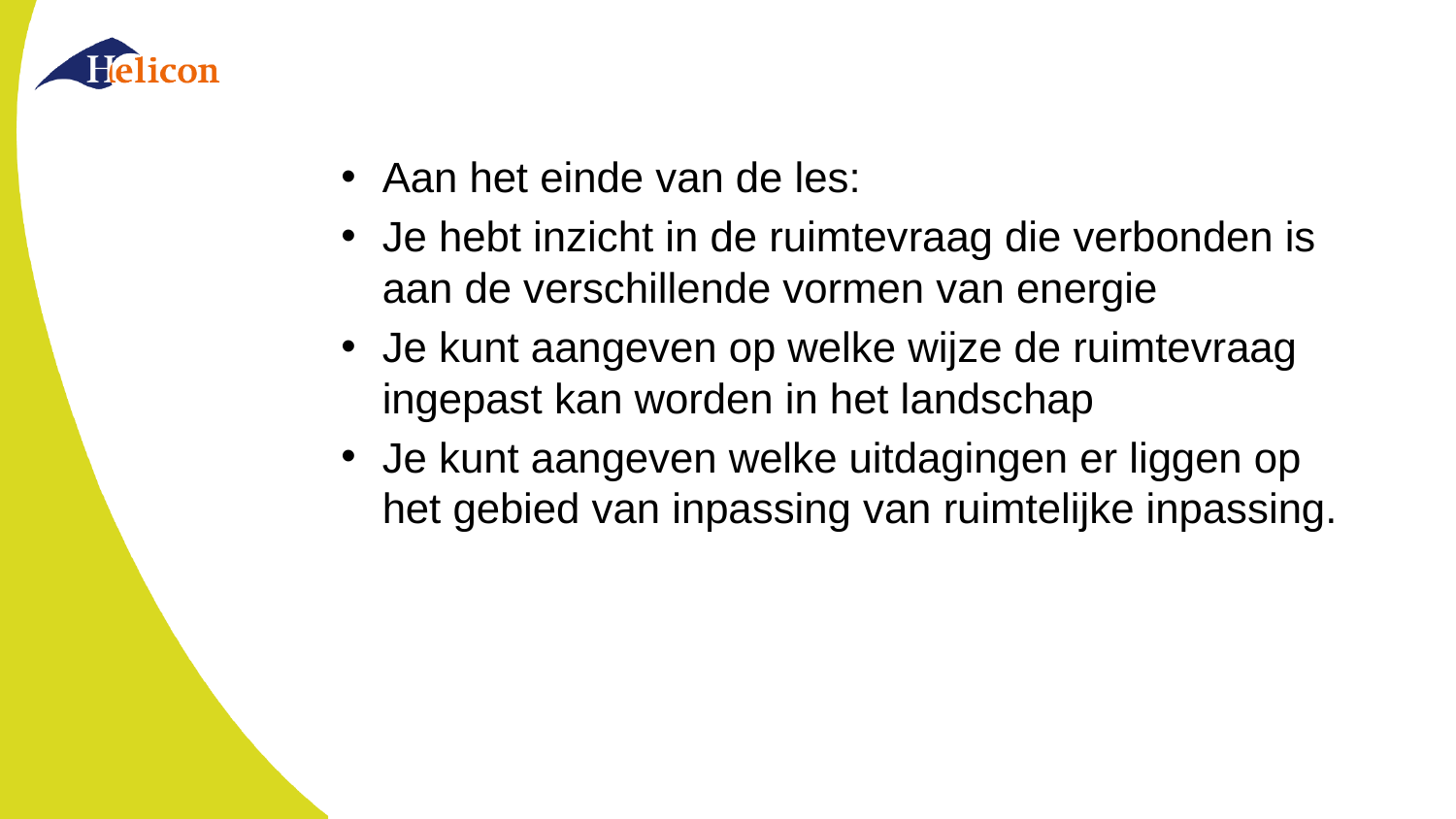

#
Aan het einde van de les:
Je hebt inzicht in de ruimtevraag die verbonden is aan de verschillende vormen van energie
Je kunt aangeven op welke wijze de ruimtevraag ingepast kan worden in het landschap
Je kunt aangeven welke uitdagingen er liggen op het gebied van inpassing van ruimtelijke inpassing.